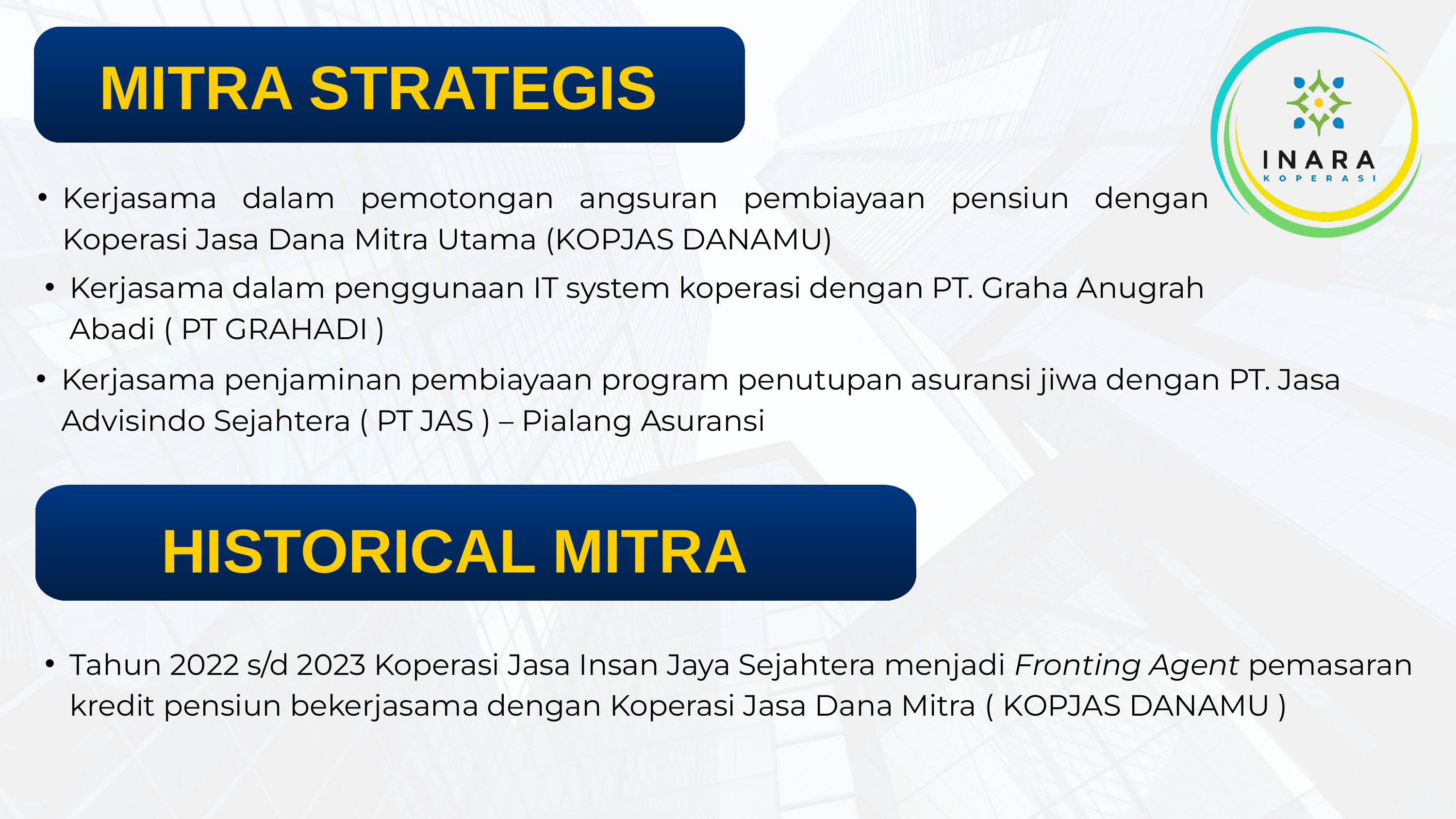

MITRA STRATEGIS

Kerjasama dalam pemotongan angsuran pembiayaan pensiun dengan Koperasi Jasa Dana Mitra Utama (KOPJAS DANAMU)
Kerjasama dalam penggunaan IT system koperasi dengan PT. Graha Anugrah Abadi ( PT GRAHADI )
Kerjasama penjaminan pembiayaan program penutupan asuransi jiwa dengan PT. Jasa Advisindo Sejahtera ( PT JAS ) – Pialang Asuransi

HISTORICAL MITRA
Tahun 2022 s/d 2023 Koperasi Jasa Insan Jaya Sejahtera menjadi Fronting Agent pemasaran kredit pensiun bekerjasama dengan Koperasi Jasa Dana Mitra ( KOPJAS DANAMU )